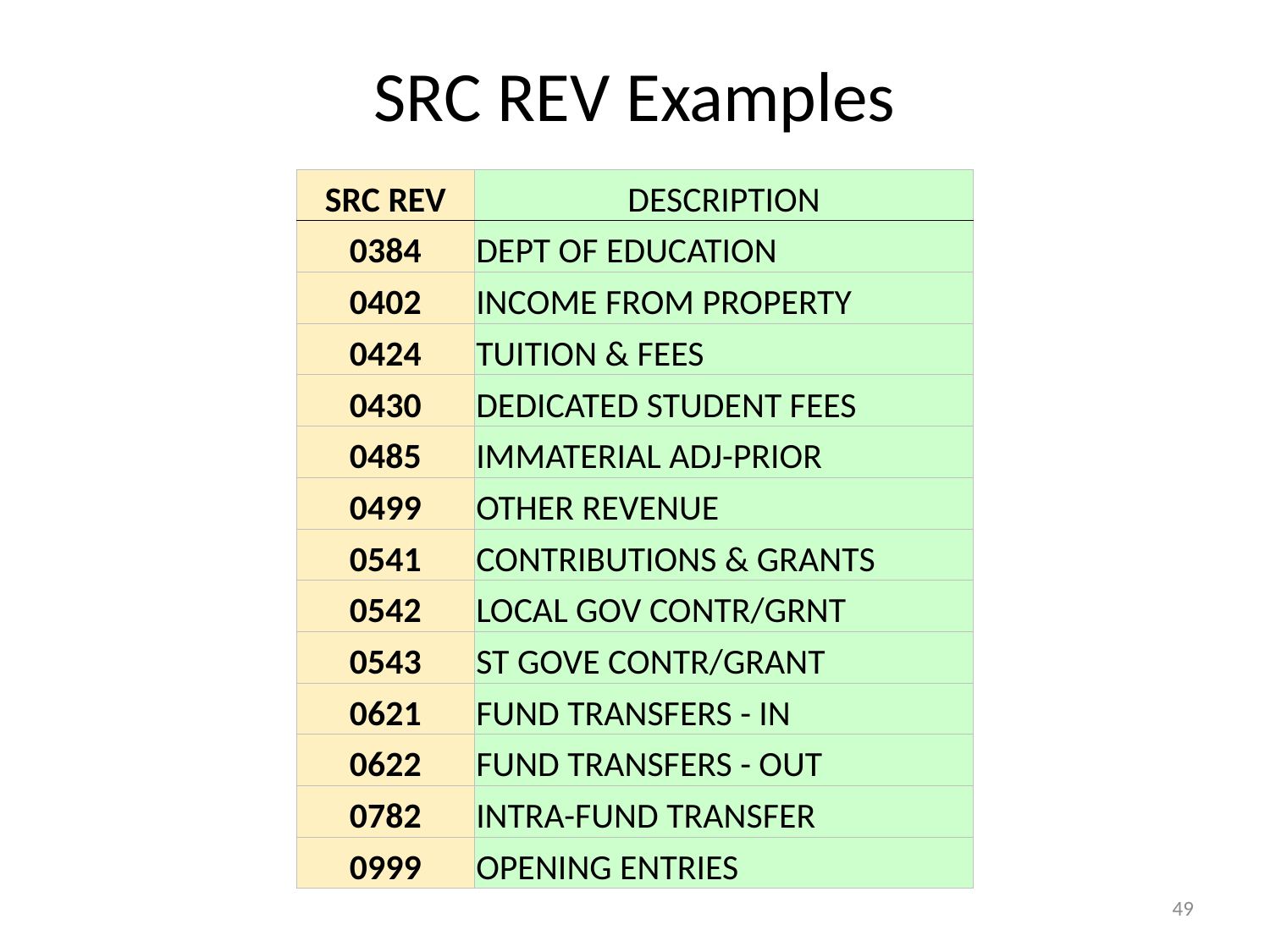

# SRC REV Examples
| SRC REV | DESCRIPTION |
| --- | --- |
| 0384 | DEPT OF EDUCATION |
| 0402 | INCOME FROM PROPERTY |
| 0424 | TUITION & FEES |
| 0430 | DEDICATED STUDENT FEES |
| 0485 | IMMATERIAL ADJ-PRIOR |
| 0499 | OTHER REVENUE |
| 0541 | CONTRIBUTIONS & GRANTS |
| 0542 | LOCAL GOV CONTR/GRNT |
| 0543 | ST GOVE CONTR/GRANT |
| 0621 | FUND TRANSFERS - IN |
| 0622 | FUND TRANSFERS - OUT |
| 0782 | INTRA-FUND TRANSFER |
| 0999 | OPENING ENTRIES |
49